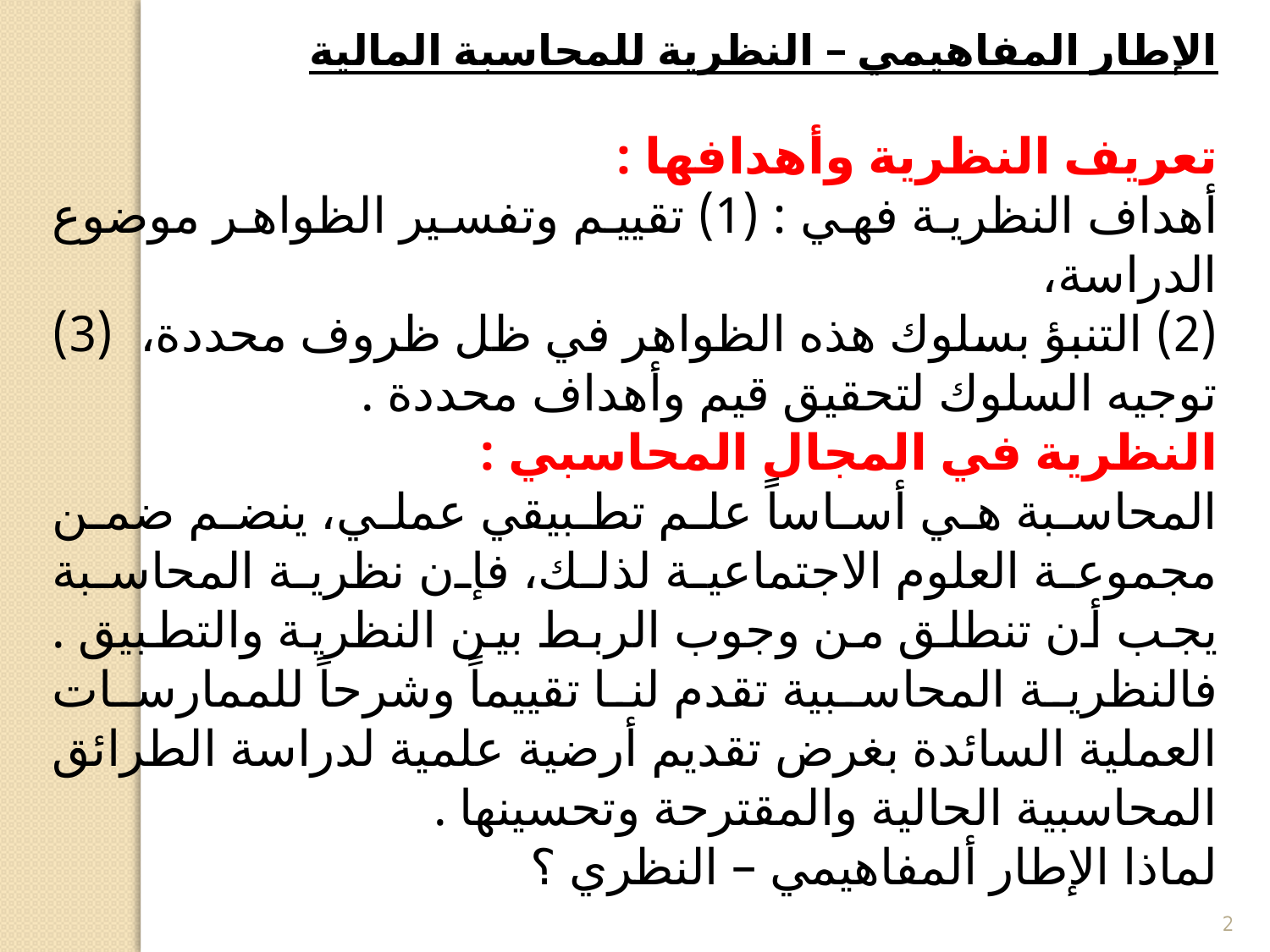

الإطار المفاهيمي – النظرية للمحاسبة المالية

تعريف النظرية وأهدافها :
أهداف النظرية فهي : (1) تقييم وتفسير الظواهر موضوع الدراسة،
(2) التنبؤ بسلوك هذه الظواهر في ظل ظروف محددة،  (3) توجيه السلوك لتحقيق قيم وأهداف محددة .
النظرية في المجال المحاسبي :
المحاسبة هي أساساً علم تطبيقي عملي، ينضم ضمن مجموعة العلوم الاجتماعية لذلك، فإن نظرية المحاسبة يجب أن تنطلق من وجوب الربط بين النظرية والتطبيق . فالنظرية المحاسبية تقدم لنا تقييماً وشرحاً للممارسات العملية السائدة بغرض تقديم أرضية علمية لدراسة الطرائق المحاسبية الحالية والمقترحة وتحسينها .
لماذا الإطار ألمفاهيمي – النظري ؟

2